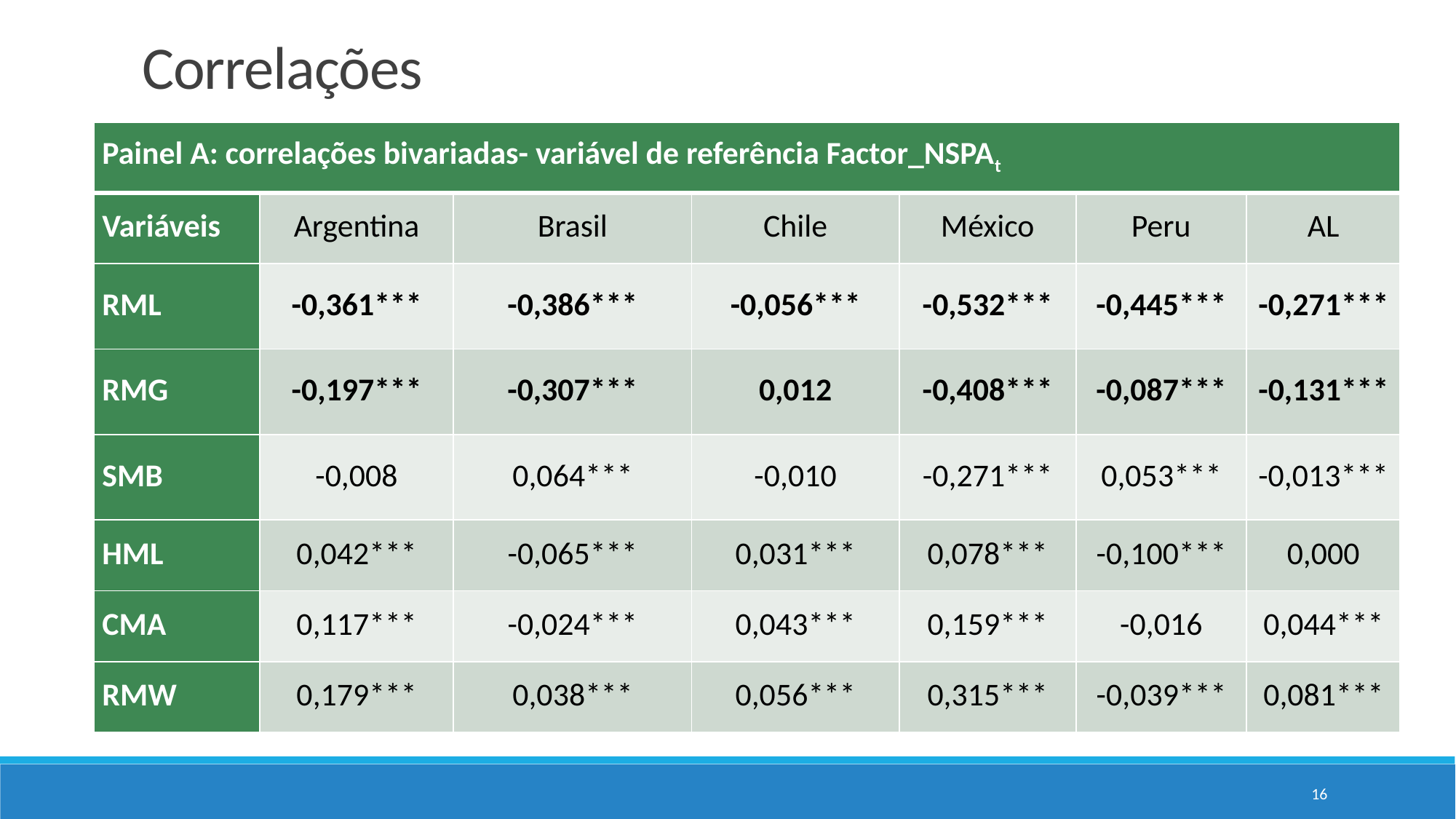

# Correlações
| Painel A: correlações bivariadas- variável de referência Factor\_NSPAt |  |  |  |  |  |  |
| --- | --- | --- | --- | --- | --- | --- |
| Variáveis | Argentina | Brasil | Chile | México | Peru | AL |
| RML | -0,361\*\*\* | -0,386\*\*\* | -0,056\*\*\* | -0,532\*\*\* | -0,445\*\*\* | -0,271\*\*\* |
| RMG | -0,197\*\*\* | -0,307\*\*\* | 0,012 | -0,408\*\*\* | -0,087\*\*\* | -0,131\*\*\* |
| SMB | -0,008 | 0,064\*\*\* | -0,010 | -0,271\*\*\* | 0,053\*\*\* | -0,013\*\*\* |
| HML | 0,042\*\*\* | -0,065\*\*\* | 0,031\*\*\* | 0,078\*\*\* | -0,100\*\*\* | 0,000 |
| CMA | 0,117\*\*\* | -0,024\*\*\* | 0,043\*\*\* | 0,159\*\*\* | -0,016 | 0,044\*\*\* |
| RMW | 0,179\*\*\* | 0,038\*\*\* | 0,056\*\*\* | 0,315\*\*\* | -0,039\*\*\* | 0,081\*\*\* |
16